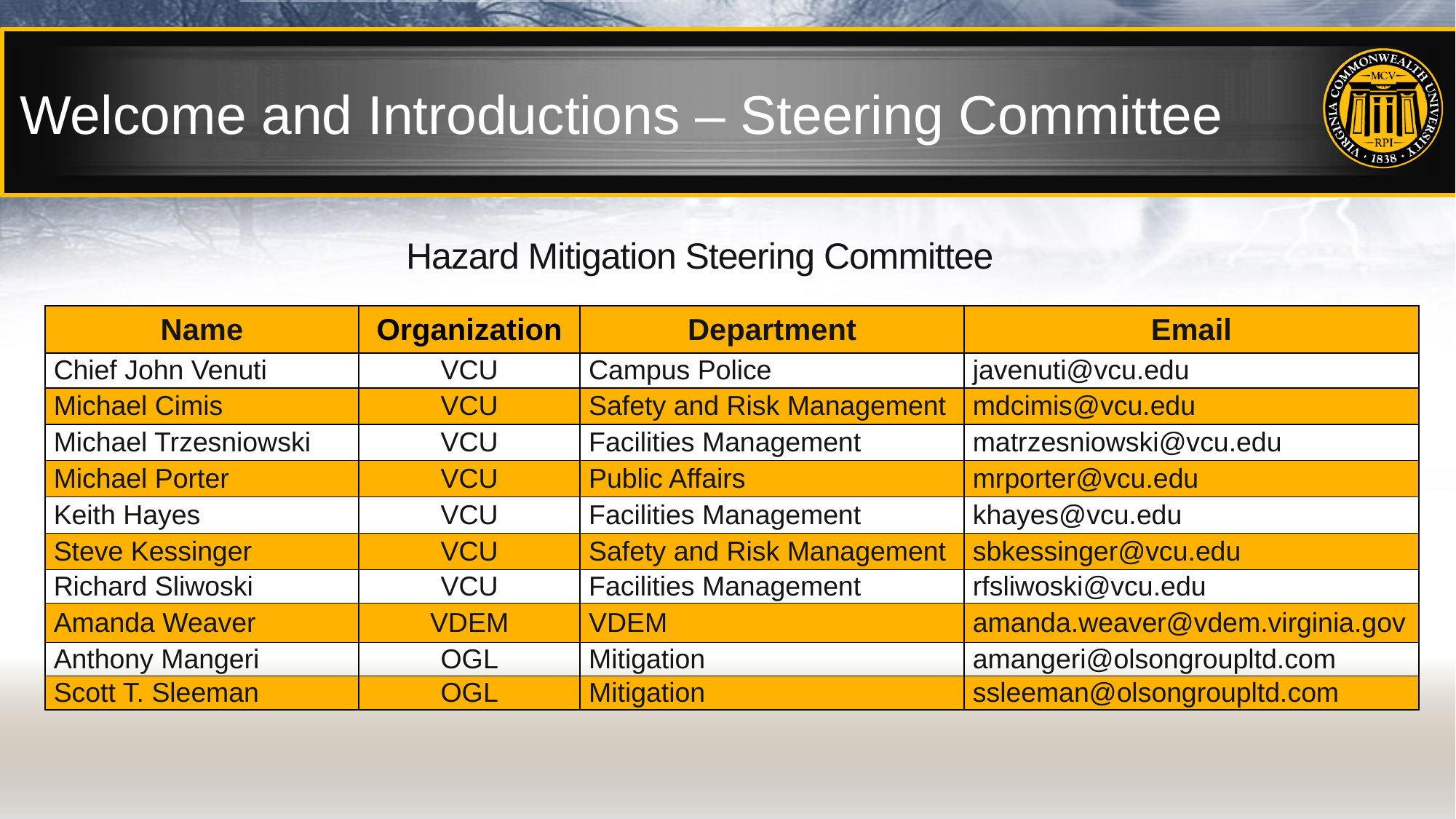

# Welcome and Introductions – Steering Committee
Hazard Mitigation Steering Committee
| Name | Organization | Department | Email |
| --- | --- | --- | --- |
| Chief John Venuti | VCU | Campus Police | javenuti@vcu.edu |
| Michael Cimis | VCU | Safety and Risk Management | mdcimis@vcu.edu |
| Michael Trzesniowski | VCU | Facilities Management | matrzesniowski@vcu.edu |
| Michael Porter | VCU | Public Affairs | mrporter@vcu.edu |
| Keith Hayes | VCU | Facilities Management | khayes@vcu.edu |
| Steve Kessinger | VCU | Safety and Risk Management | sbkessinger@vcu.edu |
| Richard Sliwoski | VCU | Facilities Management | rfsliwoski@vcu.edu |
| Amanda Weaver | VDEM | VDEM | amanda.weaver@vdem.virginia.gov |
| Anthony Mangeri | OGL | Mitigation | amangeri@olsongroupltd.com |
| Scott T. Sleeman | OGL | Mitigation | ssleeman@olsongroupltd.com |